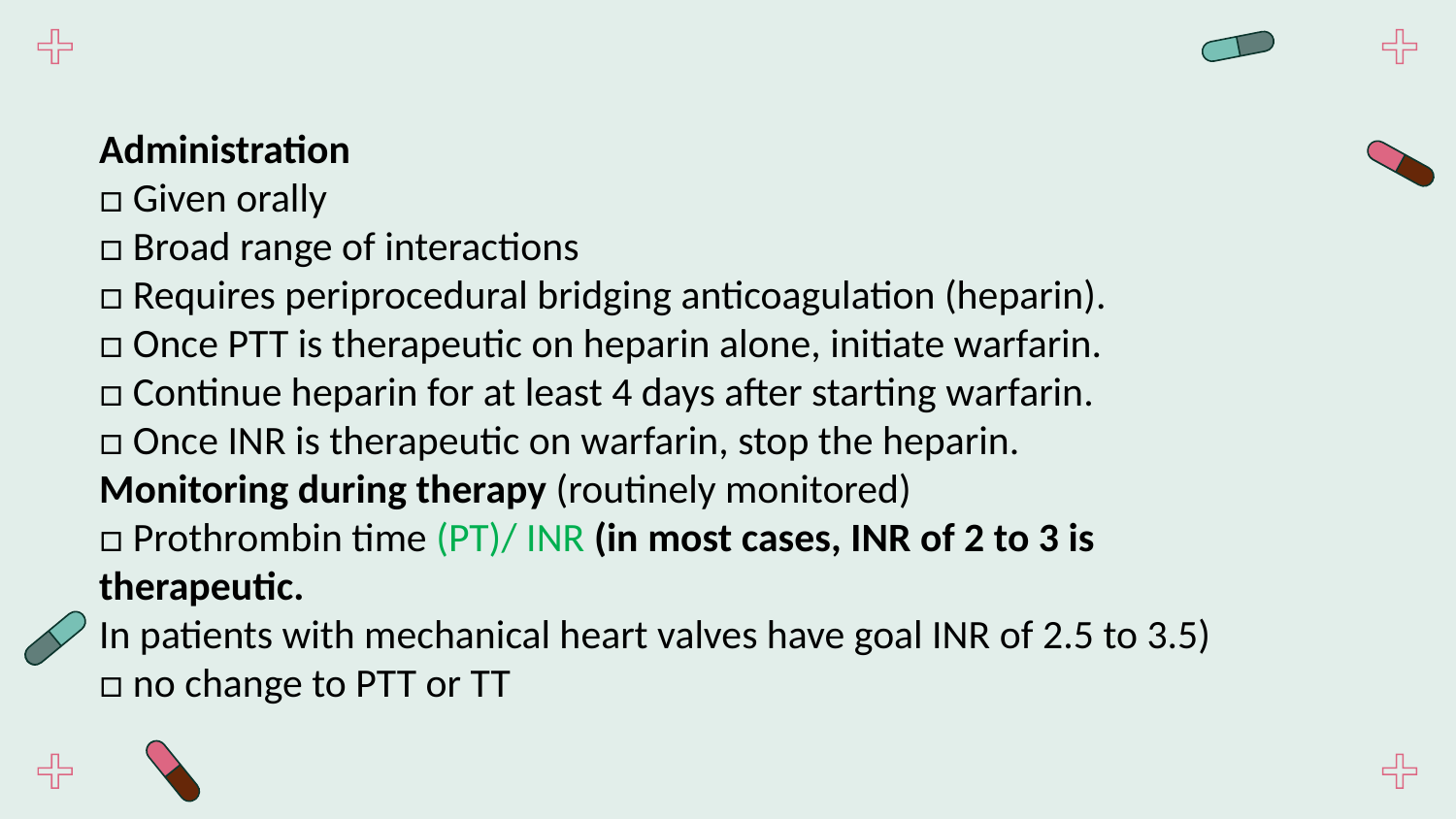

Administration
□ Given orally
□ Broad range of interactions
□ Requires periprocedural bridging anticoagulation (heparin).
□ Once PTT is therapeutic on heparin alone, initiate warfarin.
□ Continue heparin for at least 4 days after starting warfarin.
□ Once INR is therapeutic on warfarin, stop the heparin.
Monitoring during therapy (routinely monitored)
□ Prothrombin time (PT)/ INR (in most cases, INR of 2 to 3 is therapeutic.
In patients with mechanical heart valves have goal INR of 2.5 to 3.5)
□ no change to PTT or TT